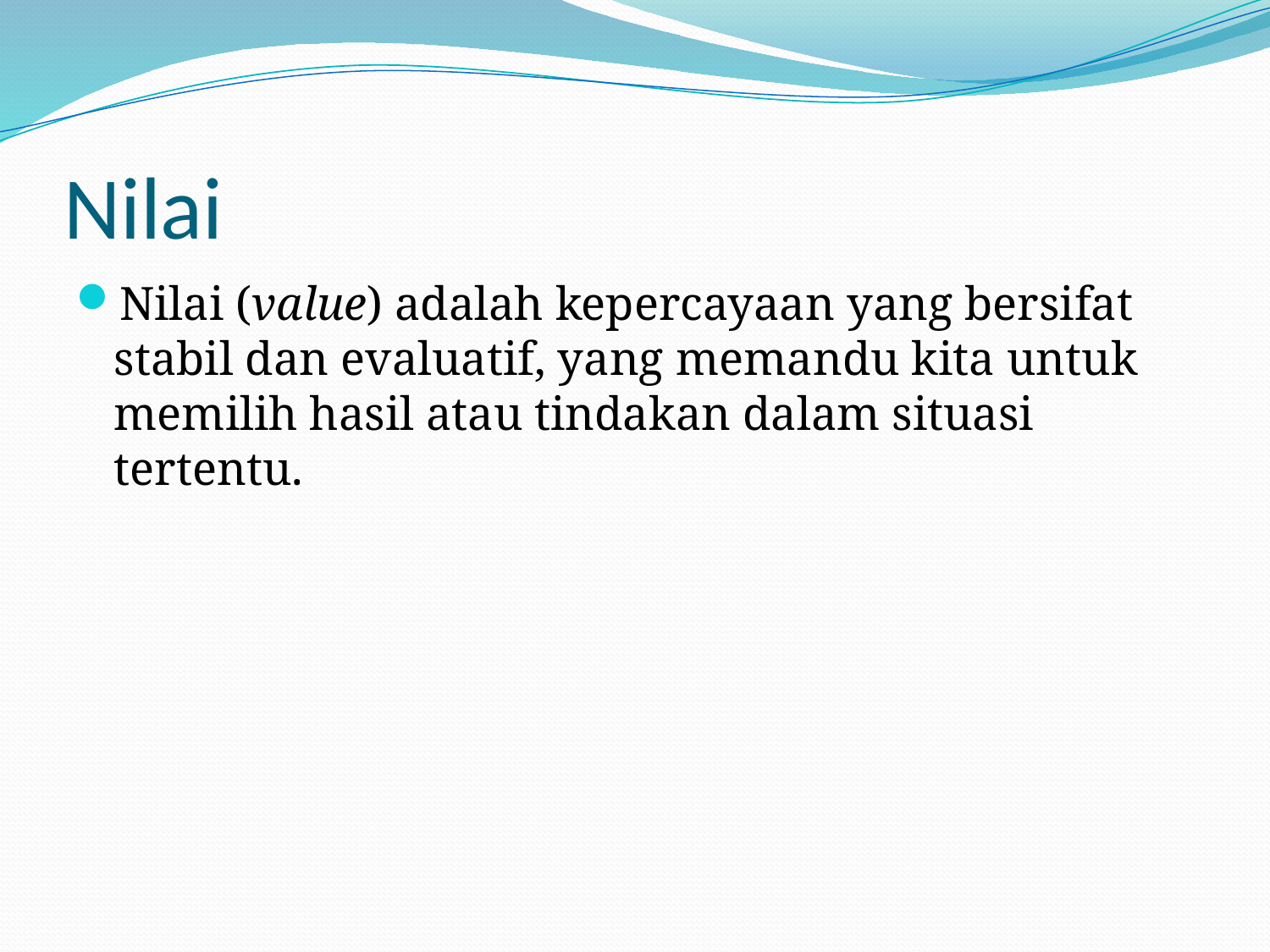

# Nilai
Nilai (value) adalah kepercayaan yang bersifat stabil dan evaluatif, yang memandu kita untuk memilih hasil atau tindakan dalam situasi tertentu.